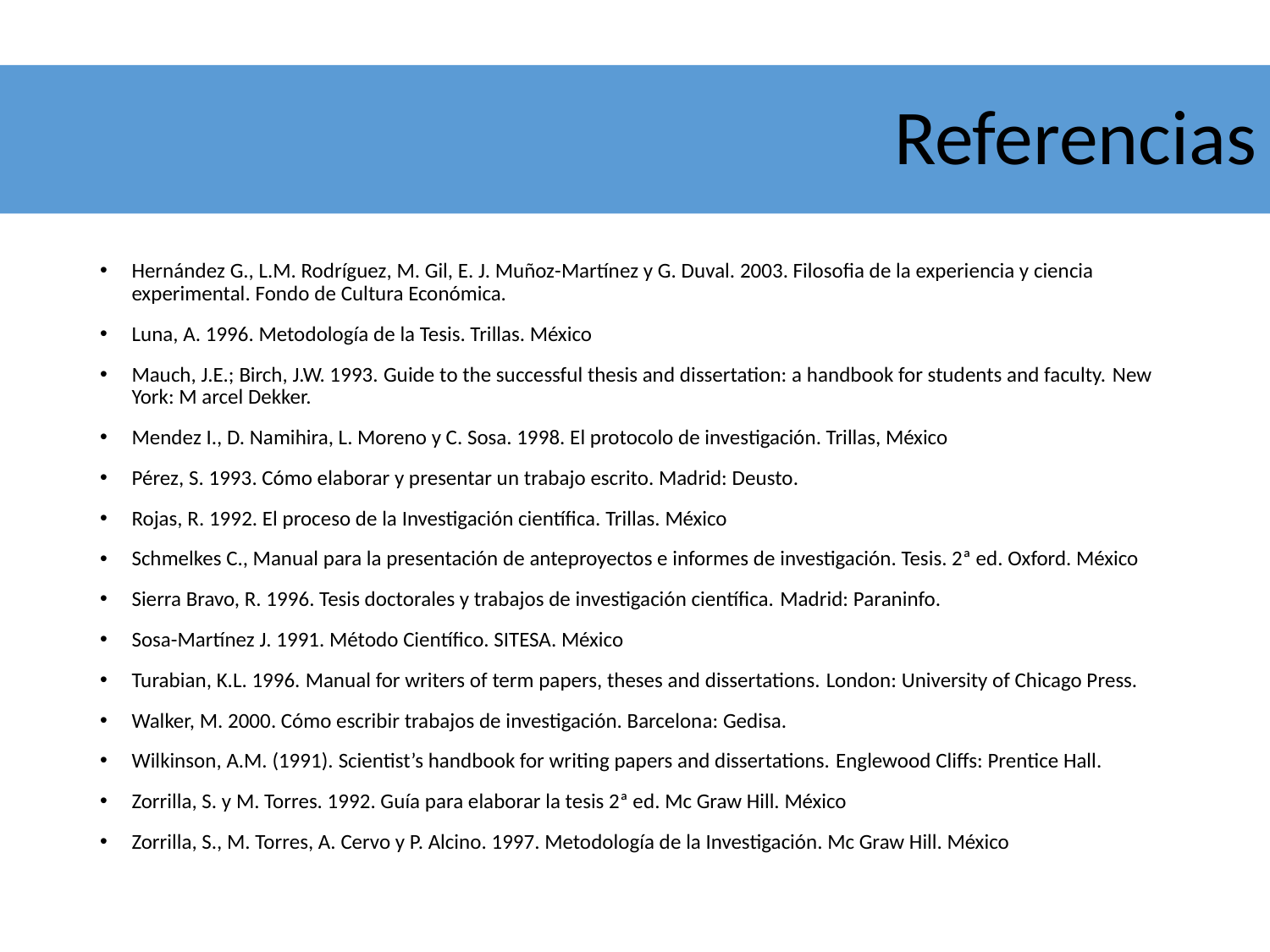

# Referencias
Hernández G., L.M. Rodríguez, M. Gil, E. J. Muñoz-Martínez y G. Duval. 2003. Filosofia de la experiencia y ciencia experimental. Fondo de Cultura Económica.
Luna, A. 1996. Metodología de la Tesis. Trillas. México
Mauch, J.E.; Birch, J.W. 1993. Guide to the successful thesis and dissertation: a handbook for students and faculty. New York: M arcel Dekker.
Mendez I., D. Namihira, L. Moreno y C. Sosa. 1998. El protocolo de investigación. Trillas, México
Pérez, S. 1993. Cómo elaborar y presentar un trabajo escrito. Madrid: Deusto.
Rojas, R. 1992. El proceso de la Investigación científica. Trillas. México
Schmelkes C., Manual para la presentación de anteproyectos e informes de investigación. Tesis. 2ª ed. Oxford. México
Sierra Bravo, R. 1996. Tesis doctorales y trabajos de investigación científica. Madrid: Paraninfo.
Sosa-Martínez J. 1991. Método Científico. SITESA. México
Turabian, K.L. 1996. Manual for writers of term papers, theses and dissertations. London: University of Chicago Press.
Walker, M. 2000. Cómo escribir trabajos de investigación. Barcelona: Gedisa.
Wilkinson, A.M. (1991). Scientist’s handbook for writing papers and dissertations. Englewood Cliffs: Prentice Hall.
Zorrilla, S. y M. Torres. 1992. Guía para elaborar la tesis 2ª ed. Mc Graw Hill. México
Zorrilla, S., M. Torres, A. Cervo y P. Alcino. 1997. Metodología de la Investigación. Mc Graw Hill. México